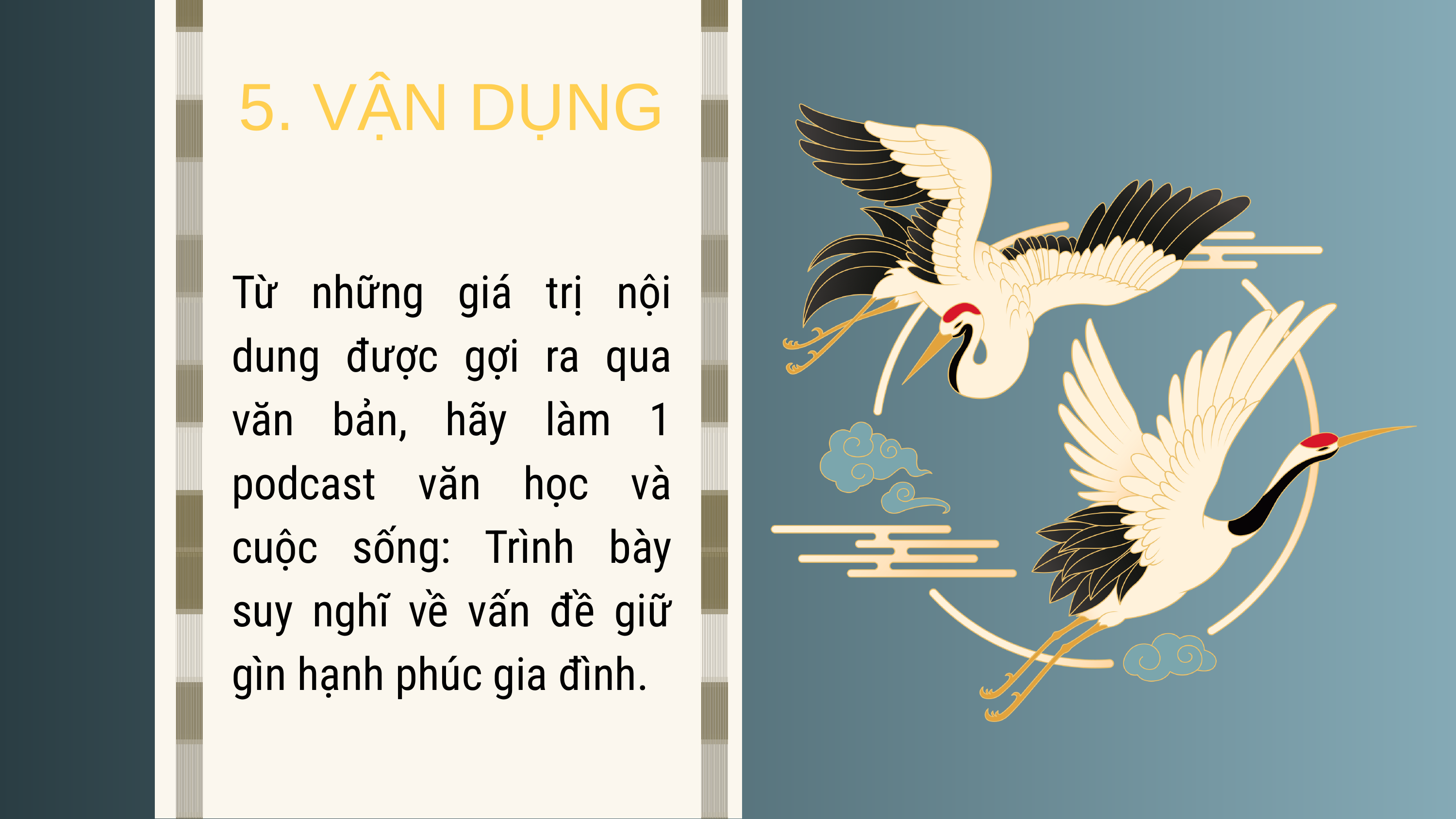

5. VẬN DỤNG

Từ những giá trị nội dung được gợi ra qua văn bản, hãy làm 1 podcast văn học và cuộc sống: Trình bày suy nghĩ về vấn đề giữ gìn hạnh phúc gia đình.